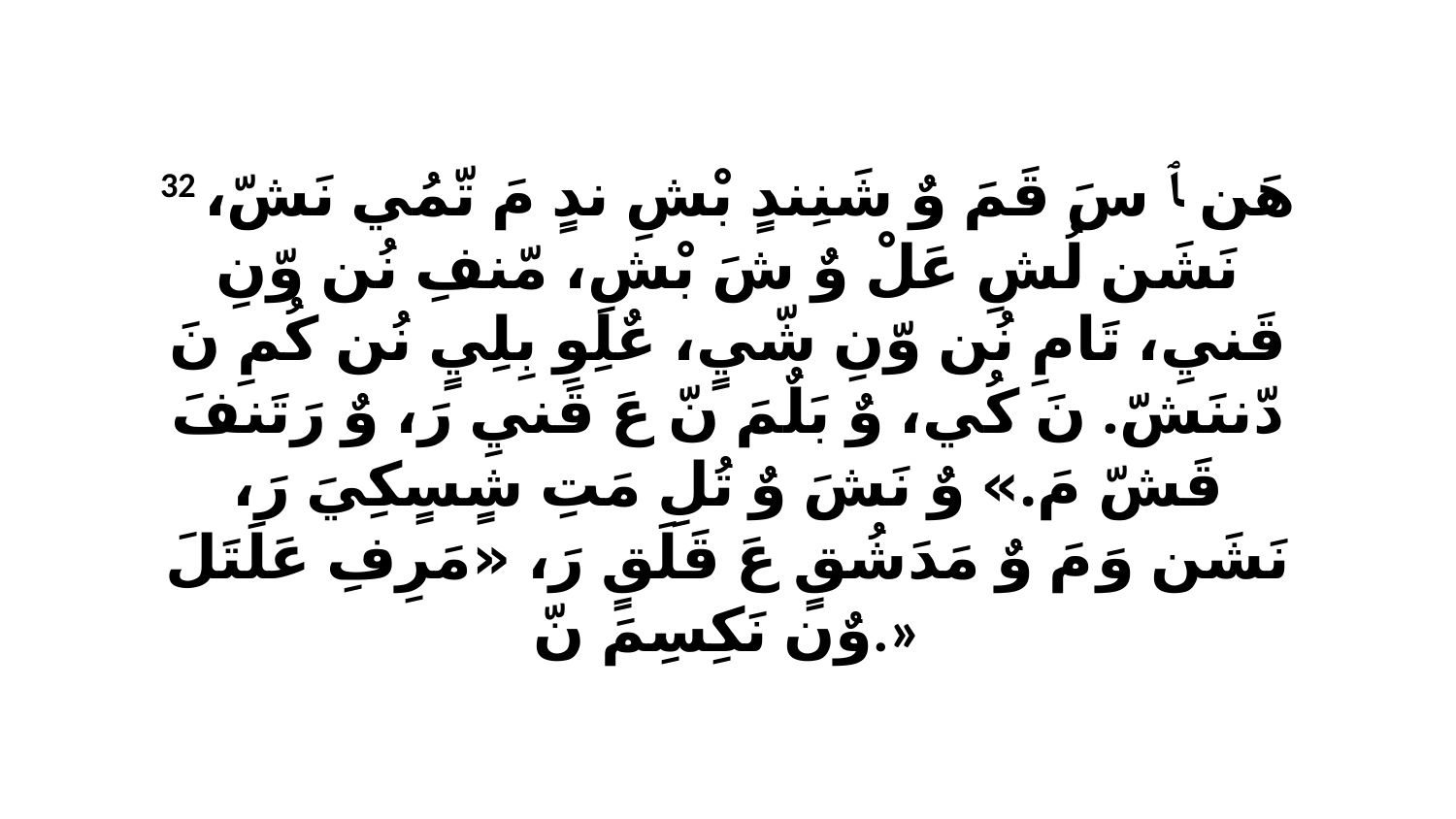

32 هَن ﭑ سَ قَمَ وٌ شَنِندٍ بْشِ ندٍ مَ تّمُي نَشّ، نَشَن لُشِ عَلْ وٌ شَ بْشِ، مّنفِ نُن وّنِ قَنيِ، تَامِ نُن وّنِ شّيٍ، عٌلِوِ بِلِيٍ نُن كُمِ نَ دّننَشّ. نَ كُي، وٌ بَلٌمَ نّ عَ قَنيِ رَ، وٌ رَتَنفَ قَشّ مَ.» وٌ نَشَ وٌ تُلِ مَتِ شٍسٍكِيَ رَ، نَشَن وَ مَ وٌ مَدَشُقٍ عَ قَلَقٍ رَ، «مَرِفِ عَلَتَلَ وٌن نَكِسِمَ نّ.»